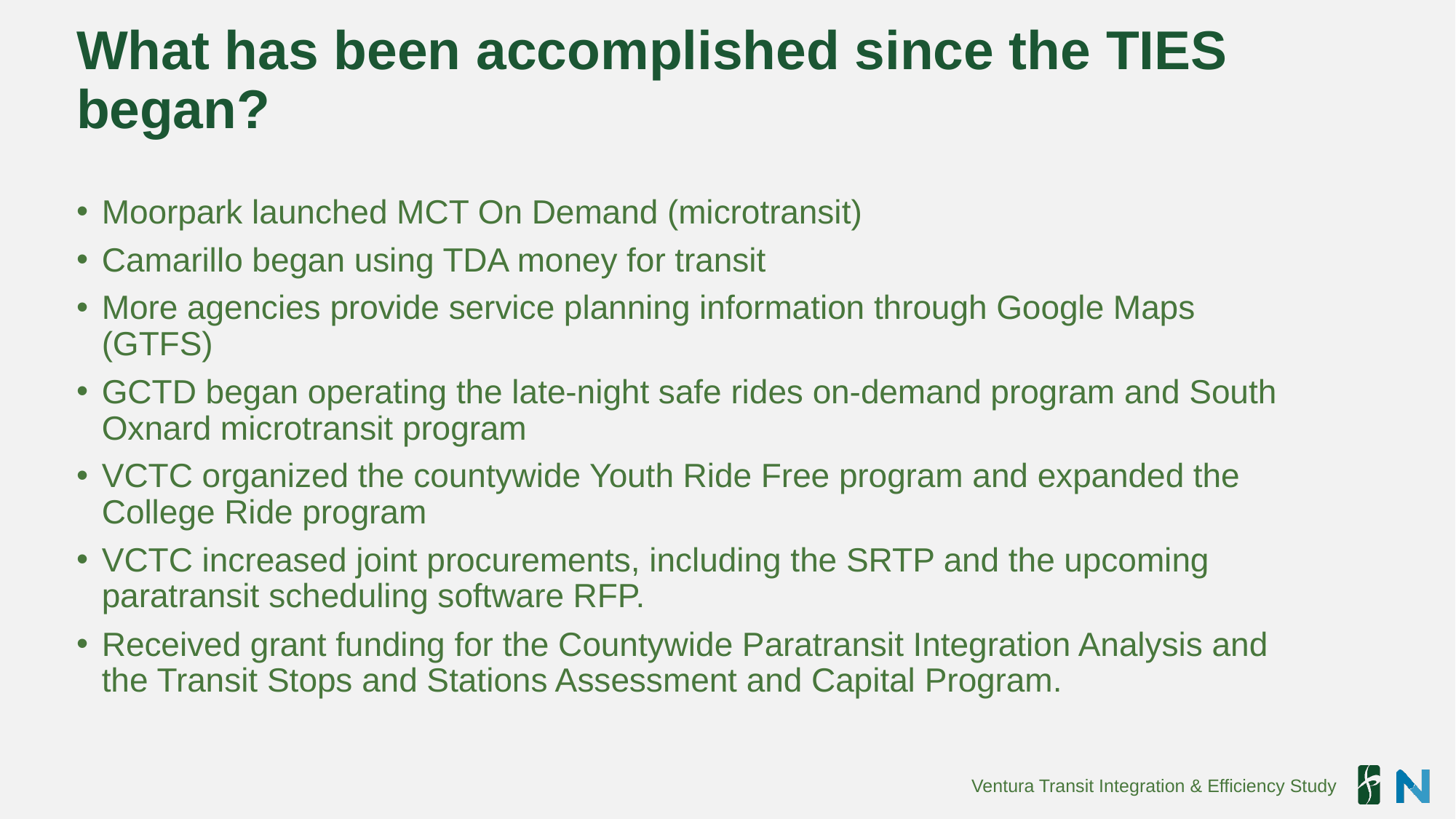

# What has been accomplished since the TIES began?
Moorpark launched MCT On Demand (microtransit)
Camarillo began using TDA money for transit
More agencies provide service planning information through Google Maps (GTFS)
GCTD began operating the late-night safe rides on-demand program and South Oxnard microtransit program
VCTC organized the countywide Youth Ride Free program and expanded the College Ride program
VCTC increased joint procurements, including the SRTP and the upcoming paratransit scheduling software RFP.
Received grant funding for the Countywide Paratransit Integration Analysis and the Transit Stops and Stations Assessment and Capital Program.